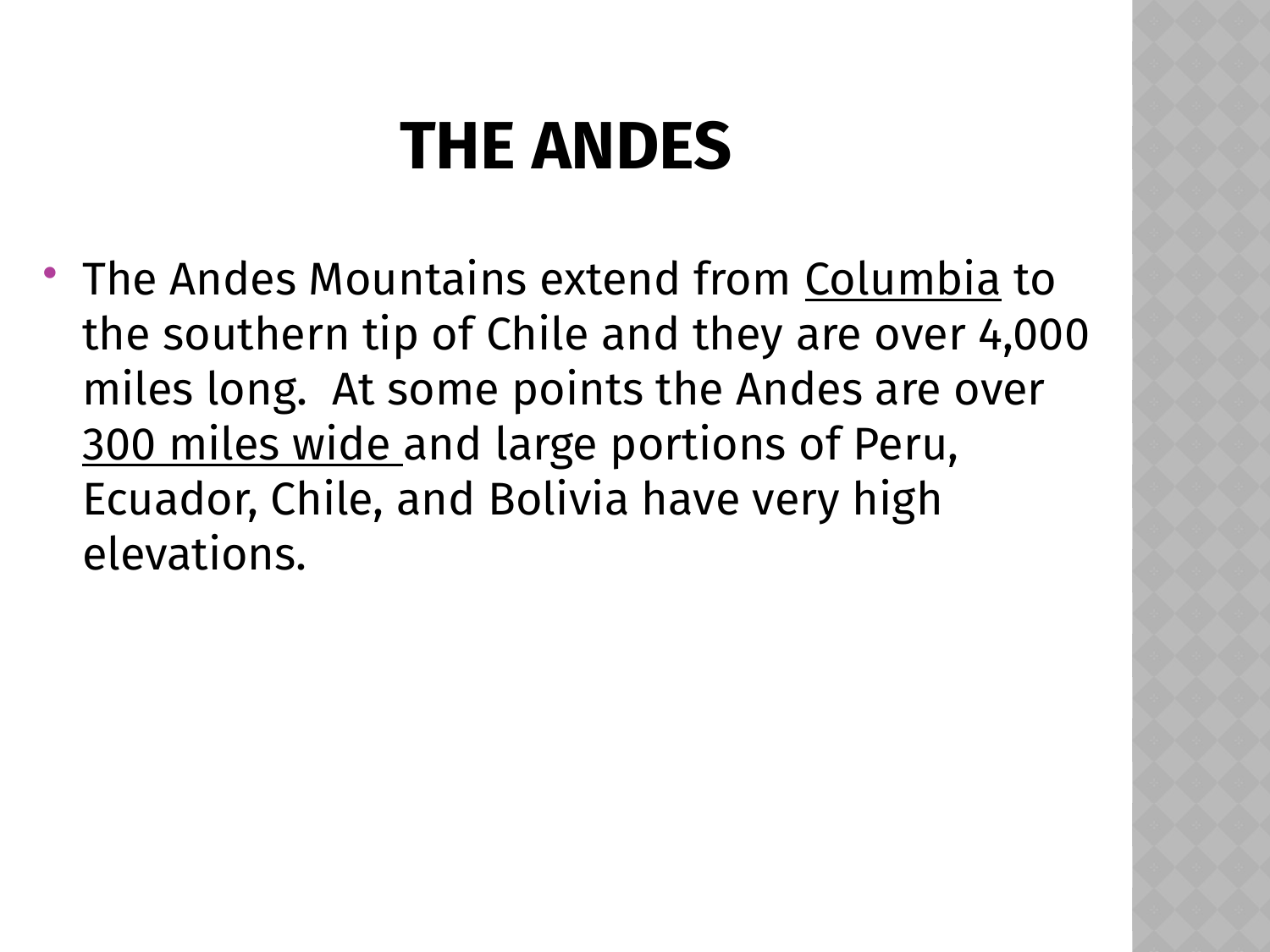

# The Andes
The Andes Mountains extend from Columbia to the southern tip of Chile and they are over 4,000 miles long.  At some points the Andes are over 300 miles wide and large portions of Peru, Ecuador, Chile, and Bolivia have very high elevations.